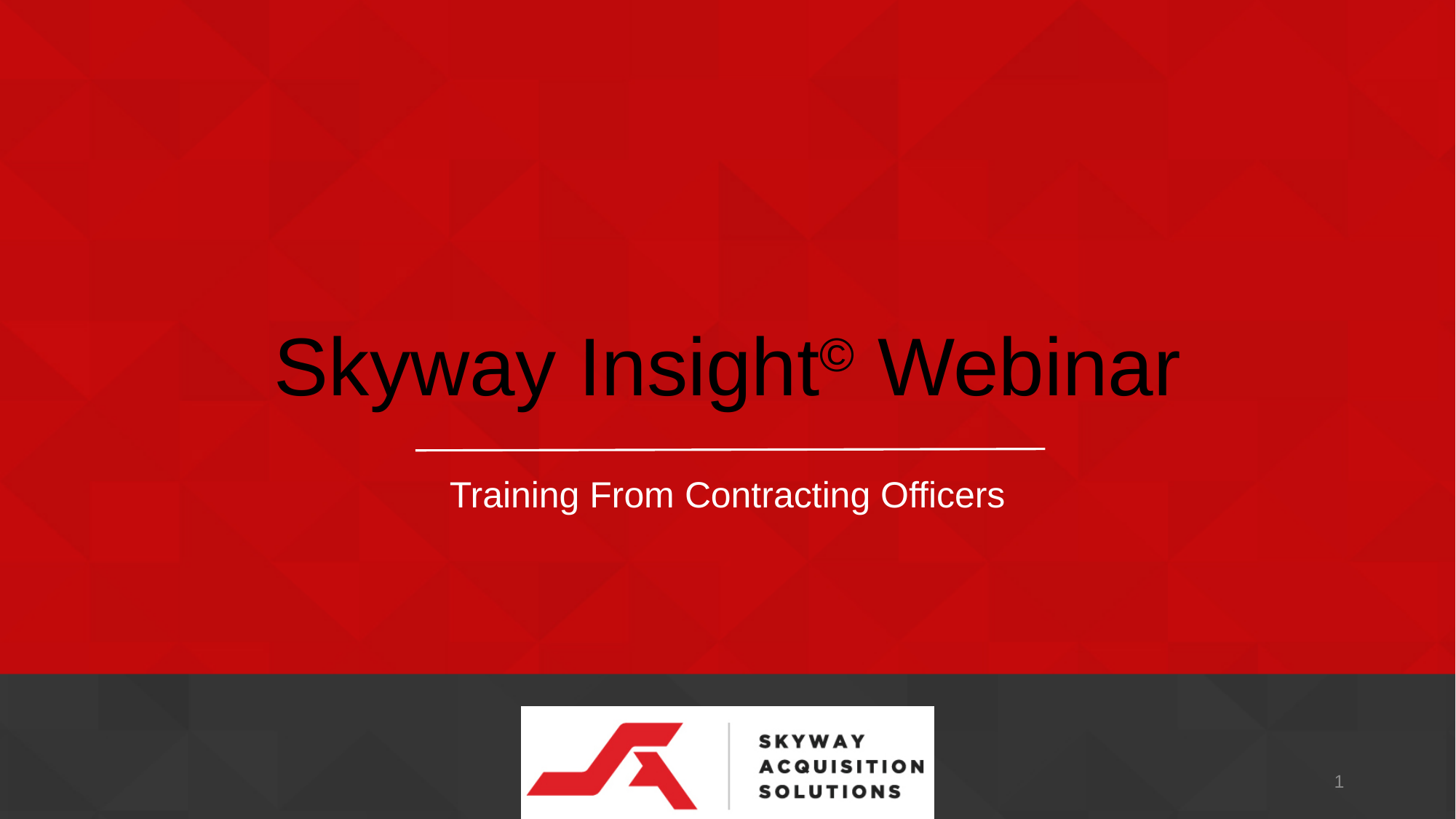

# Skyway Insight© Webinar
Training From Contracting Officers

1